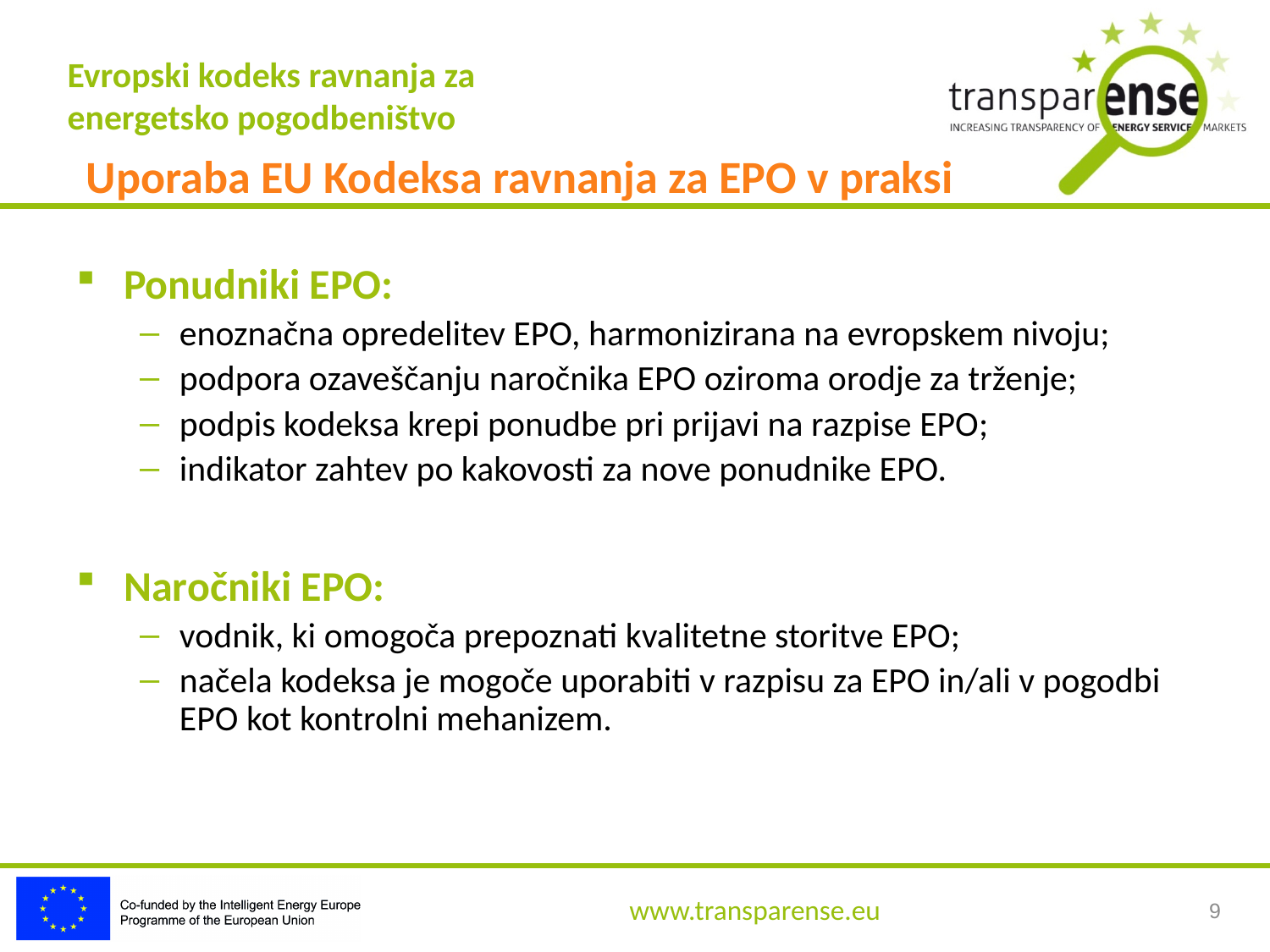

Evropski kodeks ravnanja za
energetsko pogodbeništvo
Uporaba EU Kodeksa ravnanja za EPO v praksi
Ponudniki EPO:
enoznačna opredelitev EPO, harmonizirana na evropskem nivoju;
podpora ozaveščanju naročnika EPO oziroma orodje za trženje;
podpis kodeksa krepi ponudbe pri prijavi na razpise EPO;
indikator zahtev po kakovosti za nove ponudnike EPO.

Naročniki EPO:
vodnik, ki omogoča prepoznati kvalitetne storitve EPO;
načela kodeksa je mogoče uporabiti v razpisu za EPO in/ali v pogodbi EPO kot kontrolni mehanizem.

9